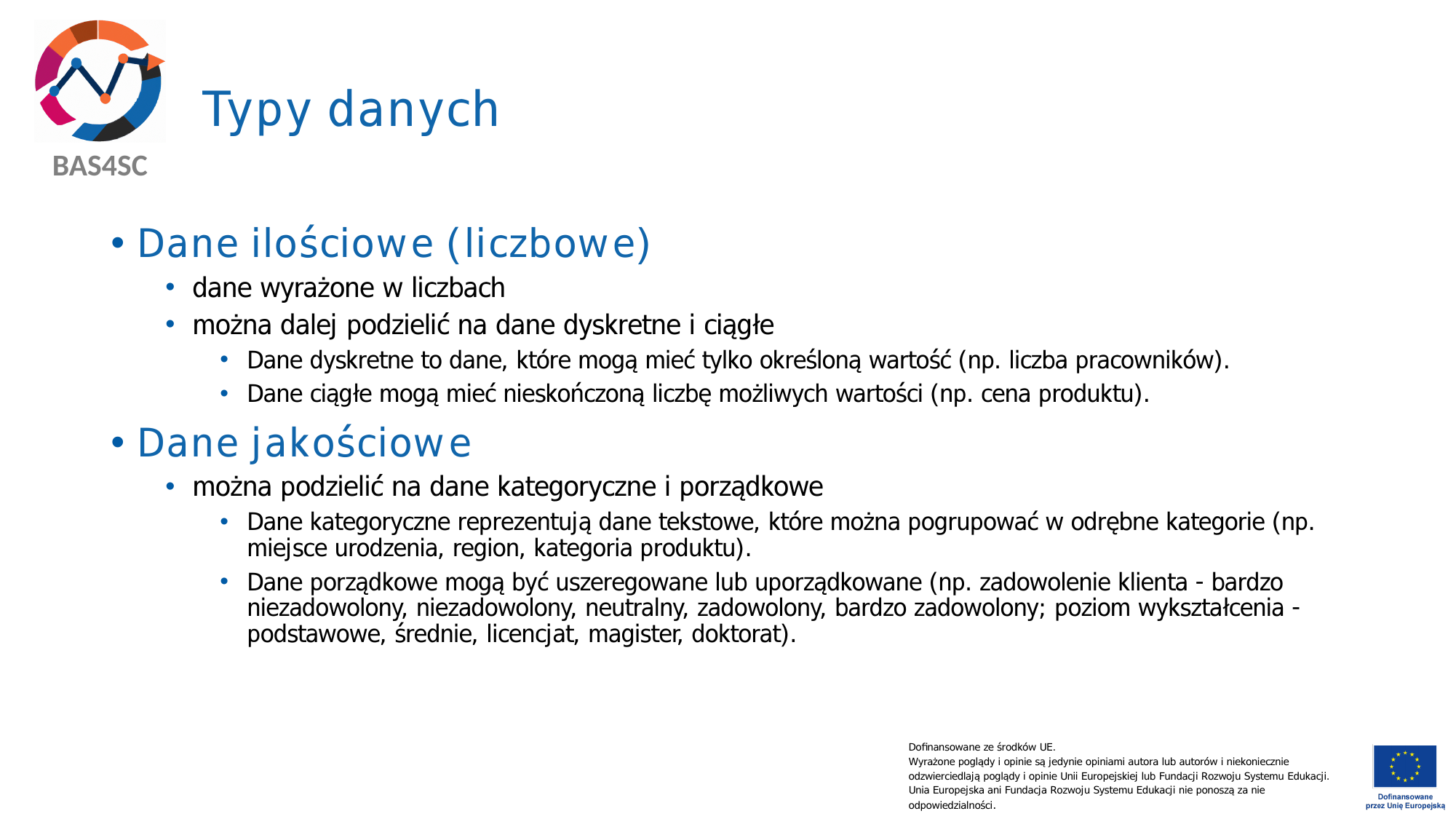

# Typy danych
Dane ilościowe (liczbowe)
dane wyrażone w liczbach
można dalej podzielić na dane dyskretne i ciągłe
Dane dyskretne to dane, które mogą mieć tylko określoną wartość (np. liczba pracowników).
Dane ciągłe mogą mieć nieskończoną liczbę możliwych wartości (np. cena produktu).
Dane jakościowe
można podzielić na dane kategoryczne i porządkowe
Dane kategoryczne reprezentują dane tekstowe, które można pogrupować w odrębne kategorie (np. miejsce urodzenia, region, kategoria produktu).
Dane porządkowe mogą być uszeregowane lub uporządkowane (np. zadowolenie klienta - bardzo niezadowolony, niezadowolony, neutralny, zadowolony, bardzo zadowolony; poziom wykształcenia - podstawowe, średnie, licencjat, magister, doktorat).